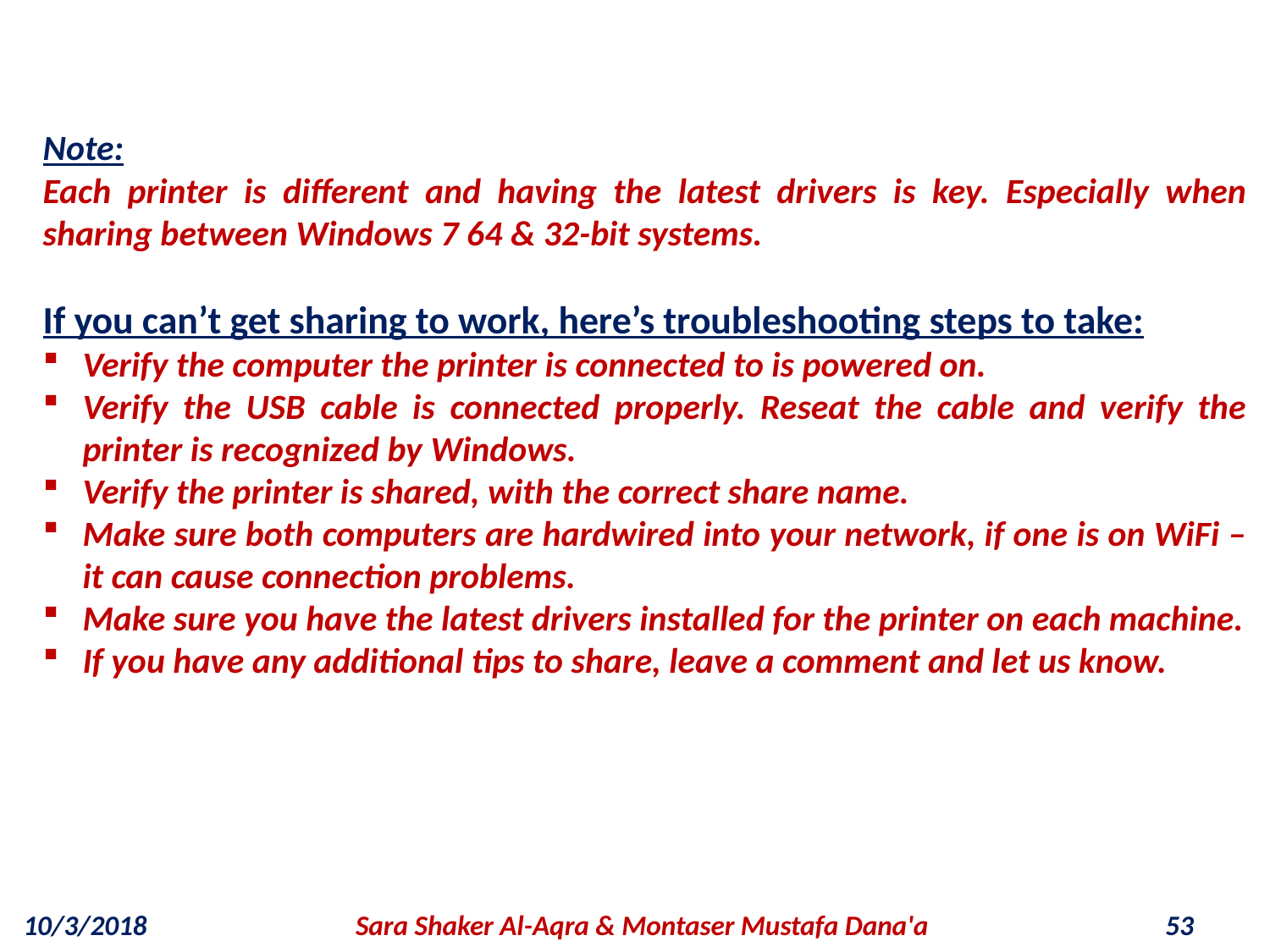

Note:
Each printer is different and having the latest drivers is key. Especially when sharing between Windows 7 64 & 32-bit systems.

If you can’t get sharing to work, here’s troubleshooting steps to take:
Verify the computer the printer is connected to is powered on.
Verify the USB cable is connected properly. Reseat the cable and verify the printer is recognized by Windows.
Verify the printer is shared, with the correct share name.
Make sure both computers are hardwired into your network, if one is on WiFi – it can cause connection problems.
Make sure you have the latest drivers installed for the printer on each machine.
If you have any additional tips to share, leave a comment and let us know.
10/3/2018
Sara Shaker Al-Aqra & Montaser Mustafa Dana'a
53